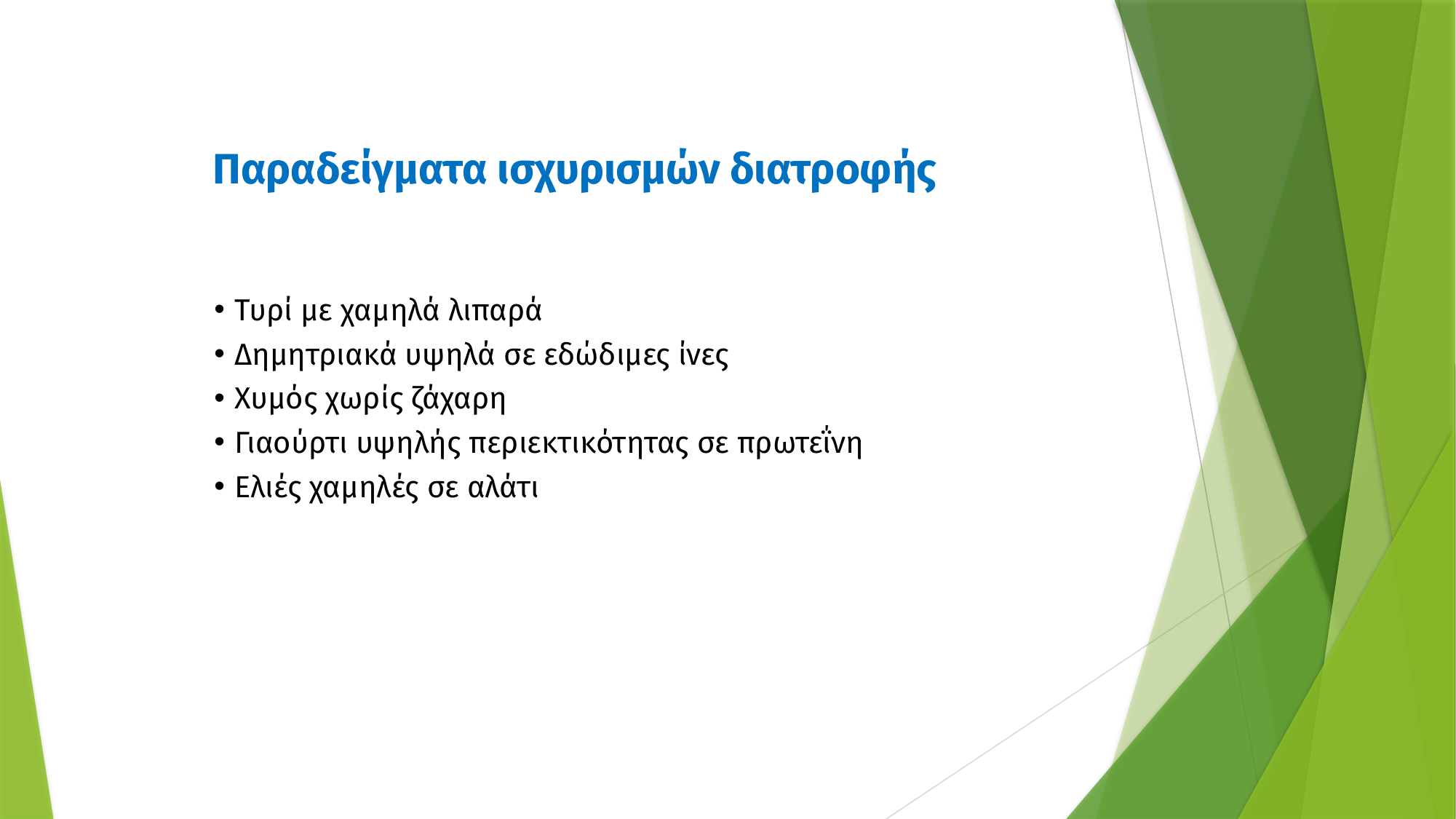

Παραδείγματα ισχυρισμών διατροφής
Τυρί με χαμηλά λιπαρά
Δημητριακά υψηλά σε εδώδιμες ίνες
Χυμός χωρίς ζάχαρη
Γιαούρτι υψηλής περιεκτικότητας σε πρωτεΐνη
Ελιές χαμηλές σε αλάτι